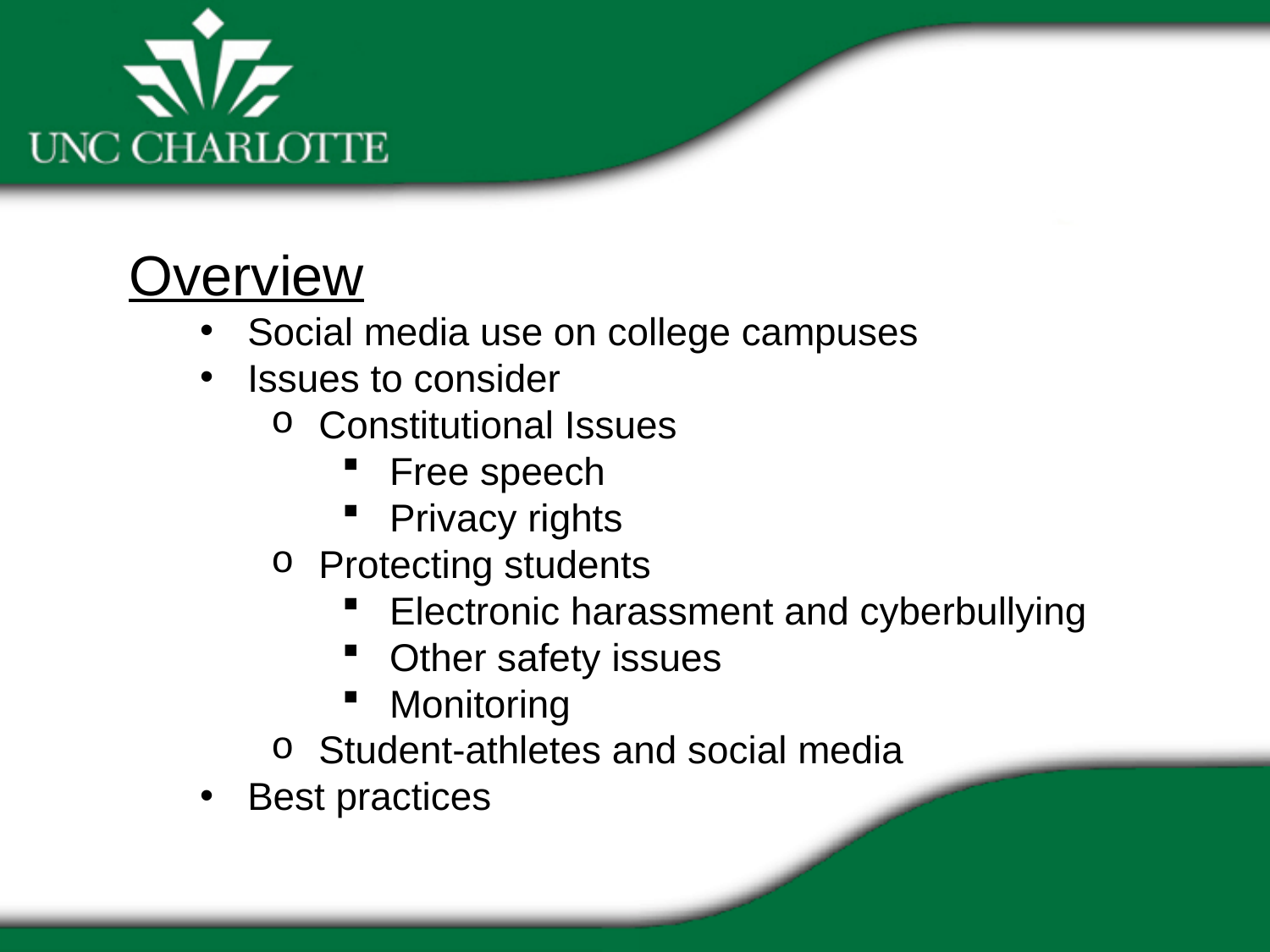

Overview
Social media use on college campuses
Issues to consider
Constitutional Issues
Free speech
Privacy rights
Protecting students
Electronic harassment and cyberbullying
Other safety issues
Monitoring
Student-athletes and social media
Best practices